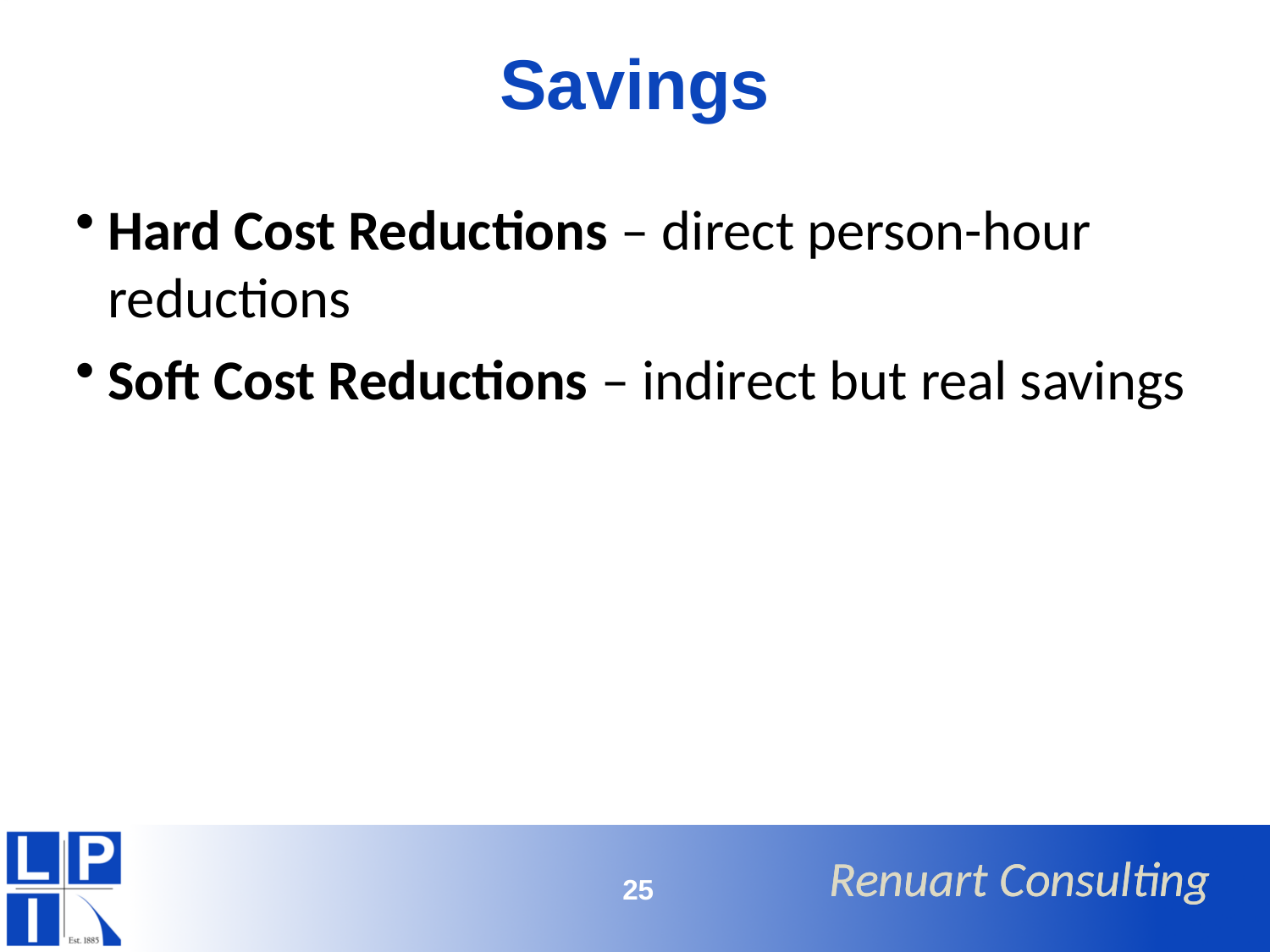

# Savings
Hard Cost Reductions – direct person-hour reductions
Soft Cost Reductions – indirect but real savings
25